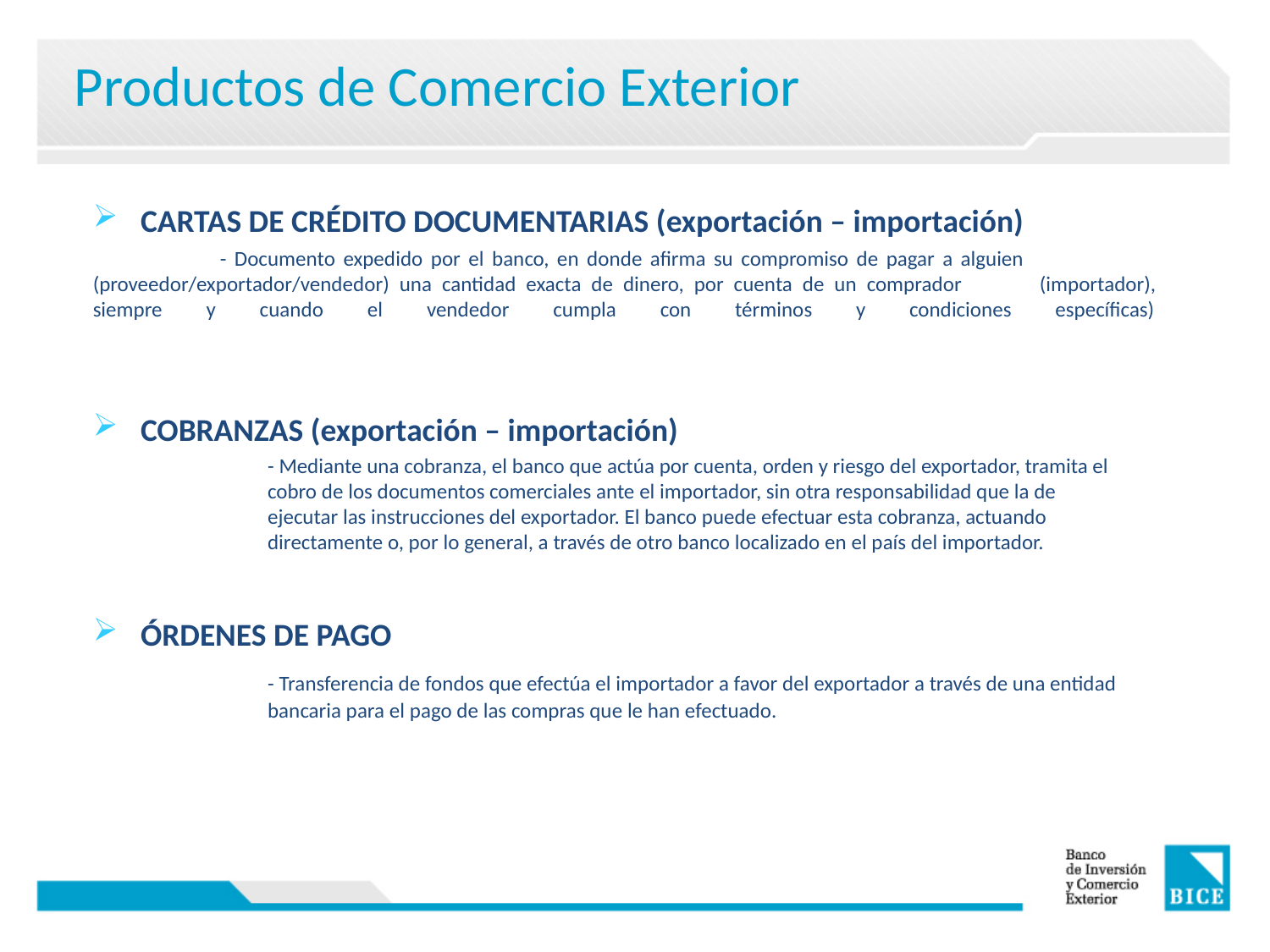

# Productos de Comercio Exterior
CARTAS DE CRÉDITO DOCUMENTARIAS (exportación – importación)
	- Documento expedido por el banco, en donde afirma su compromiso de pagar a alguien 	(proveedor/exportador/vendedor) una cantidad exacta de dinero, por cuenta de un comprador 	(importador), siempre y cuando el vendedor cumpla con términos y condiciones específicas)

COBRANZAS (exportación – importación)
		- Mediante una cobranza, el banco que actúa por cuenta, orden y riesgo del exportador, tramita el 	cobro de los documentos comerciales ante el importador, sin otra responsabilidad que la de 	ejecutar las instrucciones del exportador. El banco puede efectuar esta cobranza, actuando 	directamente o, por lo general, a través de otro banco localizado en el país del importador.

ÓRDENES DE PAGO
	 	- Transferencia de fondos que efectúa el importador a favor del exportador a través de una entidad 	bancaria para el pago de las compras que le han efectuado.